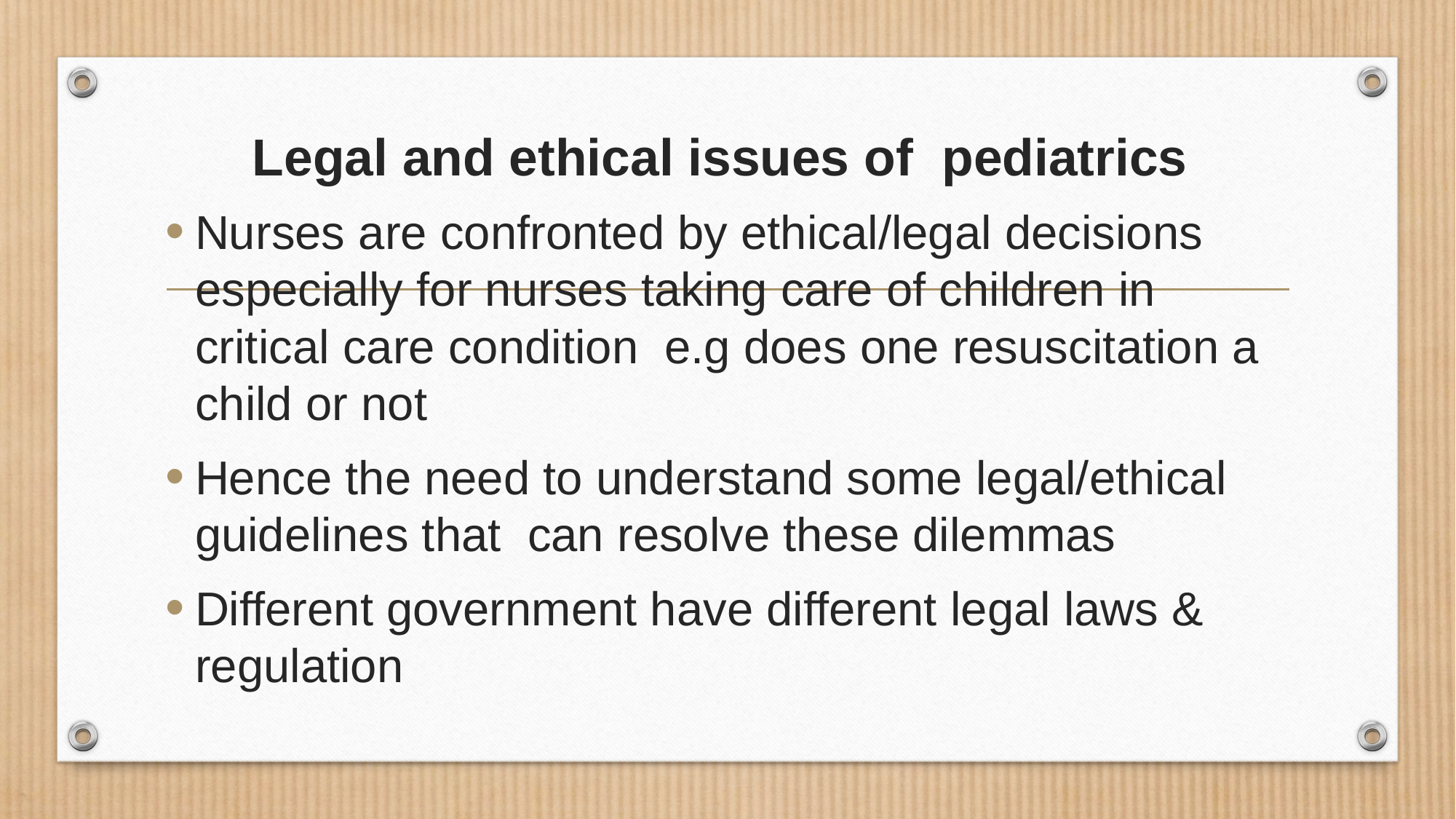

# Legal and ethical issues of  pediatrics
Nurses are confronted by ethical/legal decisions especially for nurses taking care of children in critical care condition  e.g does one resuscitation a child or not
Hence the need to understand some legal/ethical guidelines that  can resolve these dilemmas
Different government have different legal laws & regulation